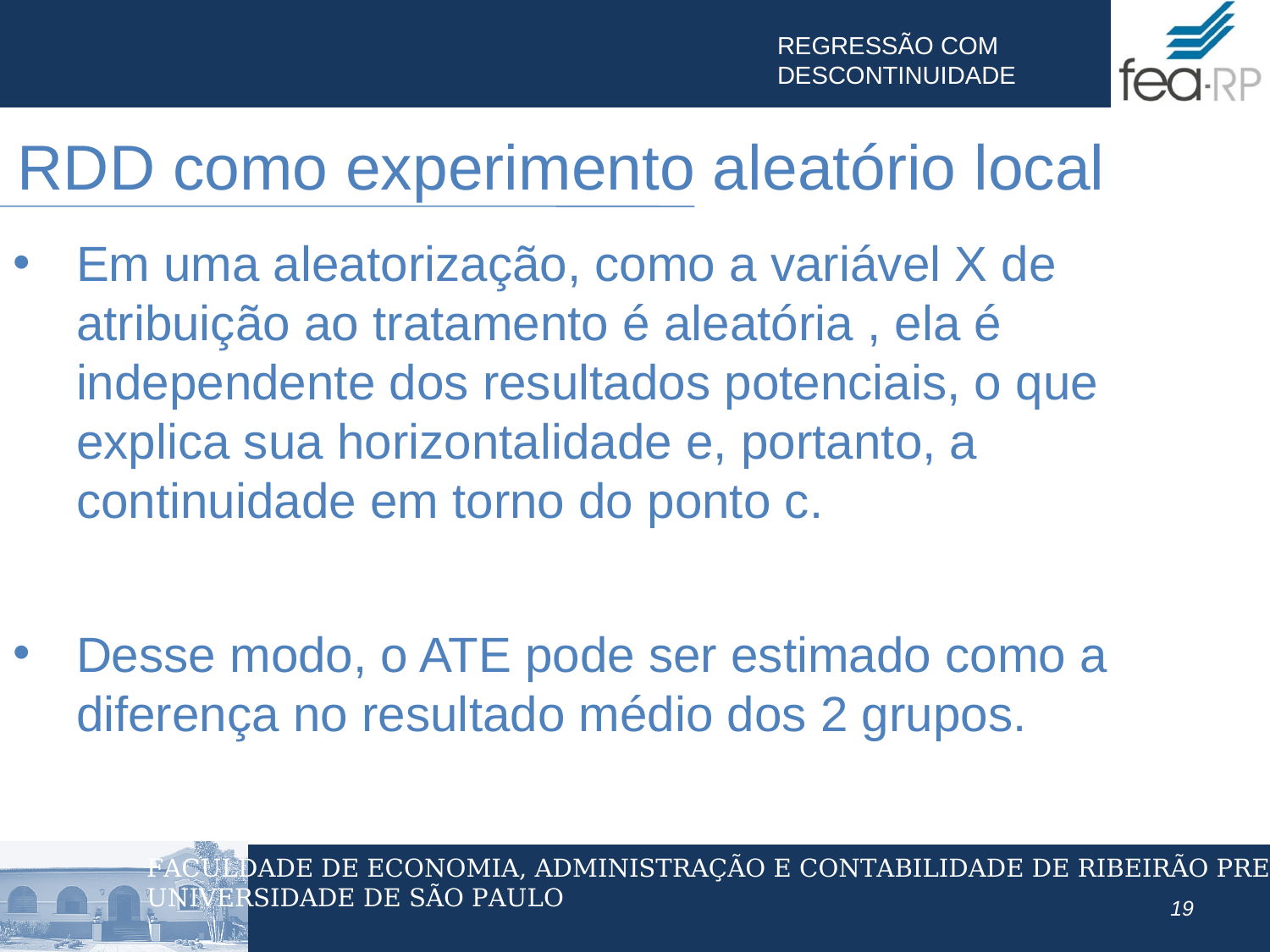

RDD como experimento aleatório local
Em uma aleatorização, como a variável X de atribuição ao tratamento é aleatória , ela é independente dos resultados potenciais, o que explica sua horizontalidade e, portanto, a continuidade em torno do ponto c.

Desse modo, o ATE pode ser estimado como a diferença no resultado médio dos 2 grupos.
19